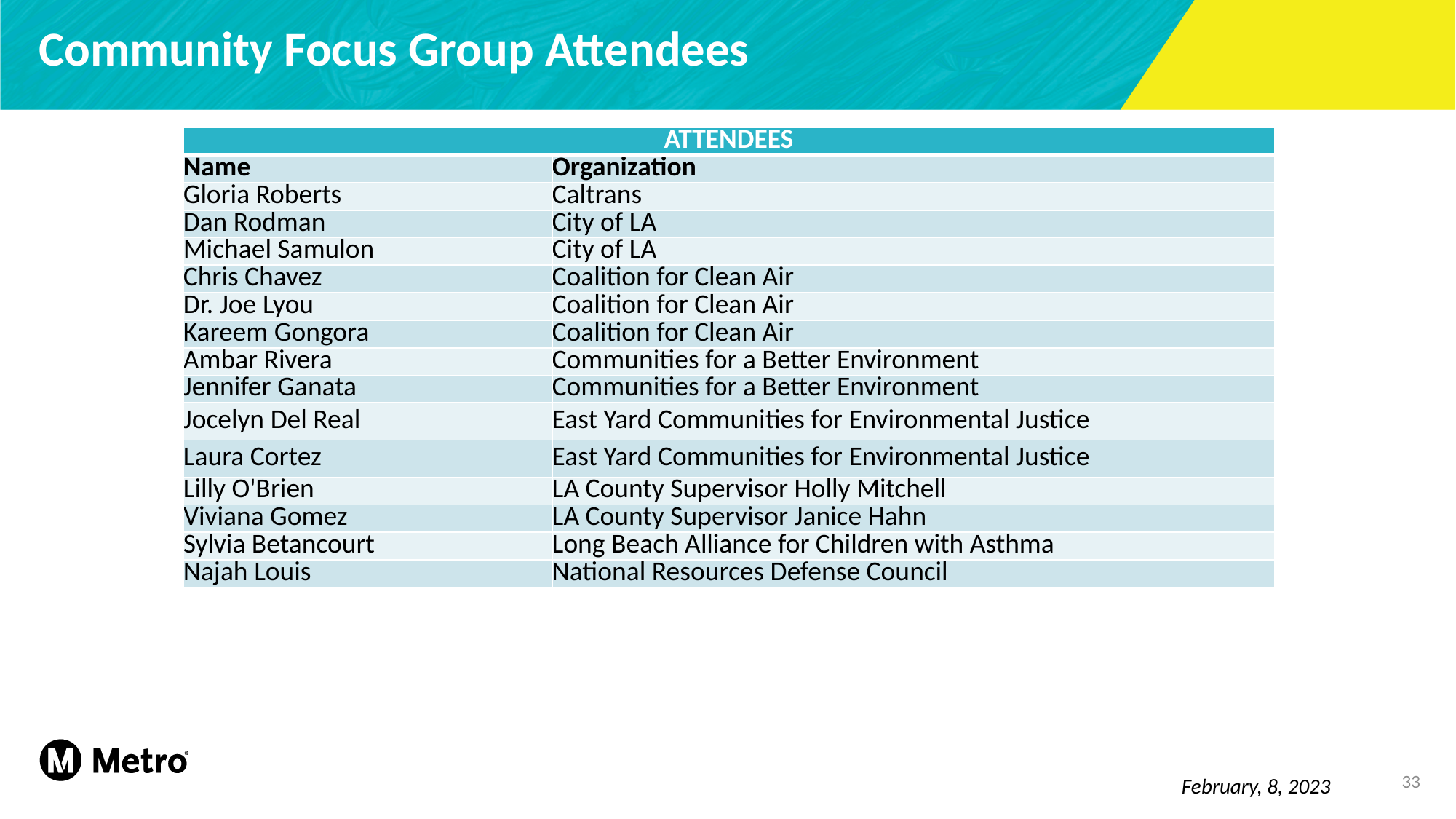

# Community Focus Group Attendees
| ATTENDEES |  |
| --- | --- |
| Name | Organization |
| Gloria Roberts​ | Caltrans​ |
| Dan Rodman​ | City of LA​ |
| Michael Samulon​ | City of LA​ |
| Chris Chavez​ | Coalition for Clean Air​ |
| Dr. Joe Lyou​ | Coalition for Clean Air​ |
| Kareem Gongora​ | Coalition for Clean Air​ |
| Ambar Rivera​ | Communities for a Better Environment​ |
| Jennifer Ganata​ | Communities for a Better Environment​ |
| Jocelyn Del Real​ | East Yard Communities for Environmental Justice​ |
| Laura Cortez​ | East Yard Communities for Environmental Justice​ |
| Lilly O'Brien​ | LA County Supervisor Holly Mitchell​ |
| Viviana Gomez​ | LA County Supervisor Janice Hahn​ |
| Sylvia Betancourt​ | Long Beach Alliance for Children with Asthma |
| Najah Louis​ | National Resources Defense Council​ |
33
February, 8, 2023